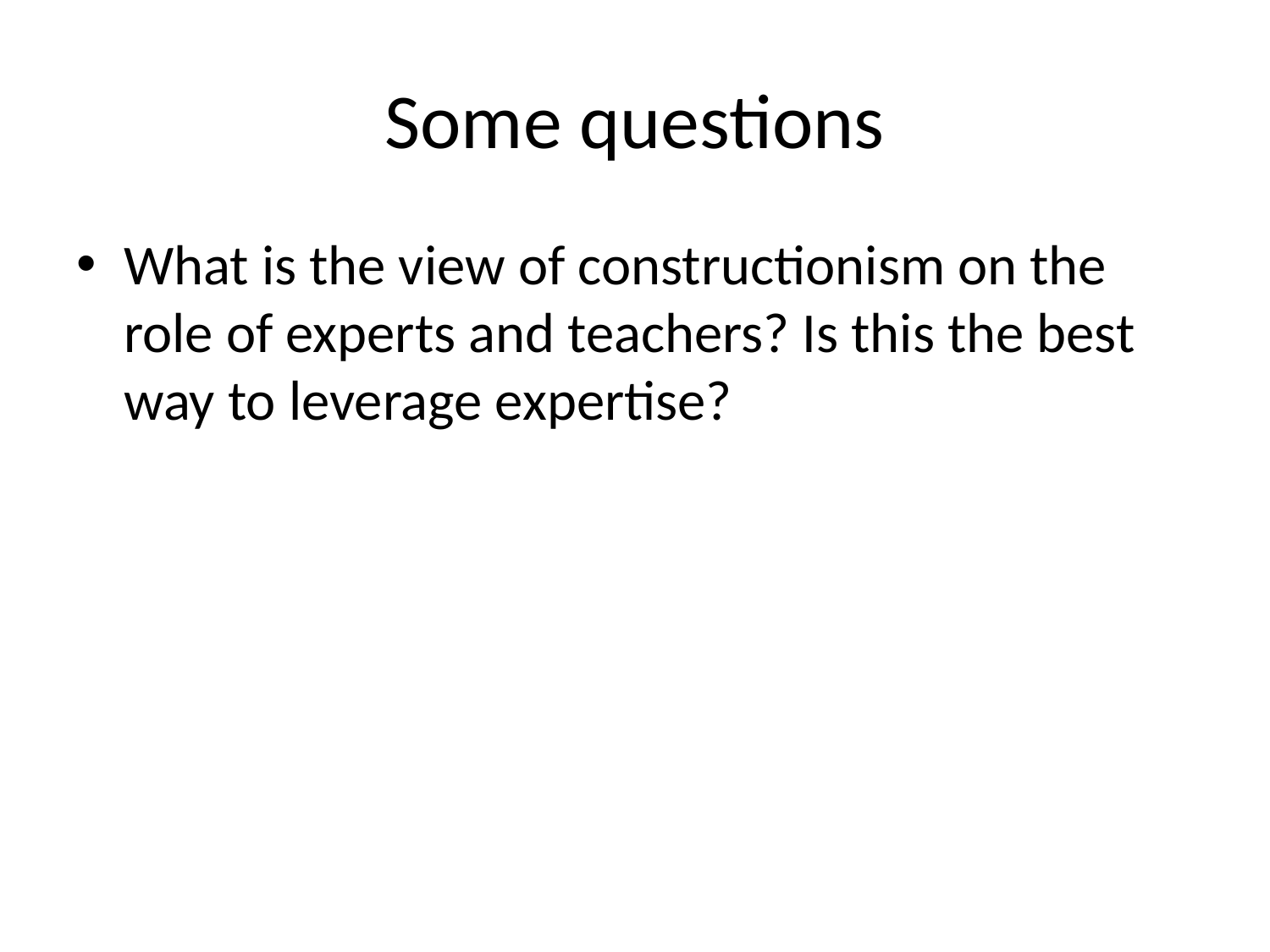

# Some questions
What is the view of constructionism on the role of experts and teachers? Is this the best way to leverage expertise?